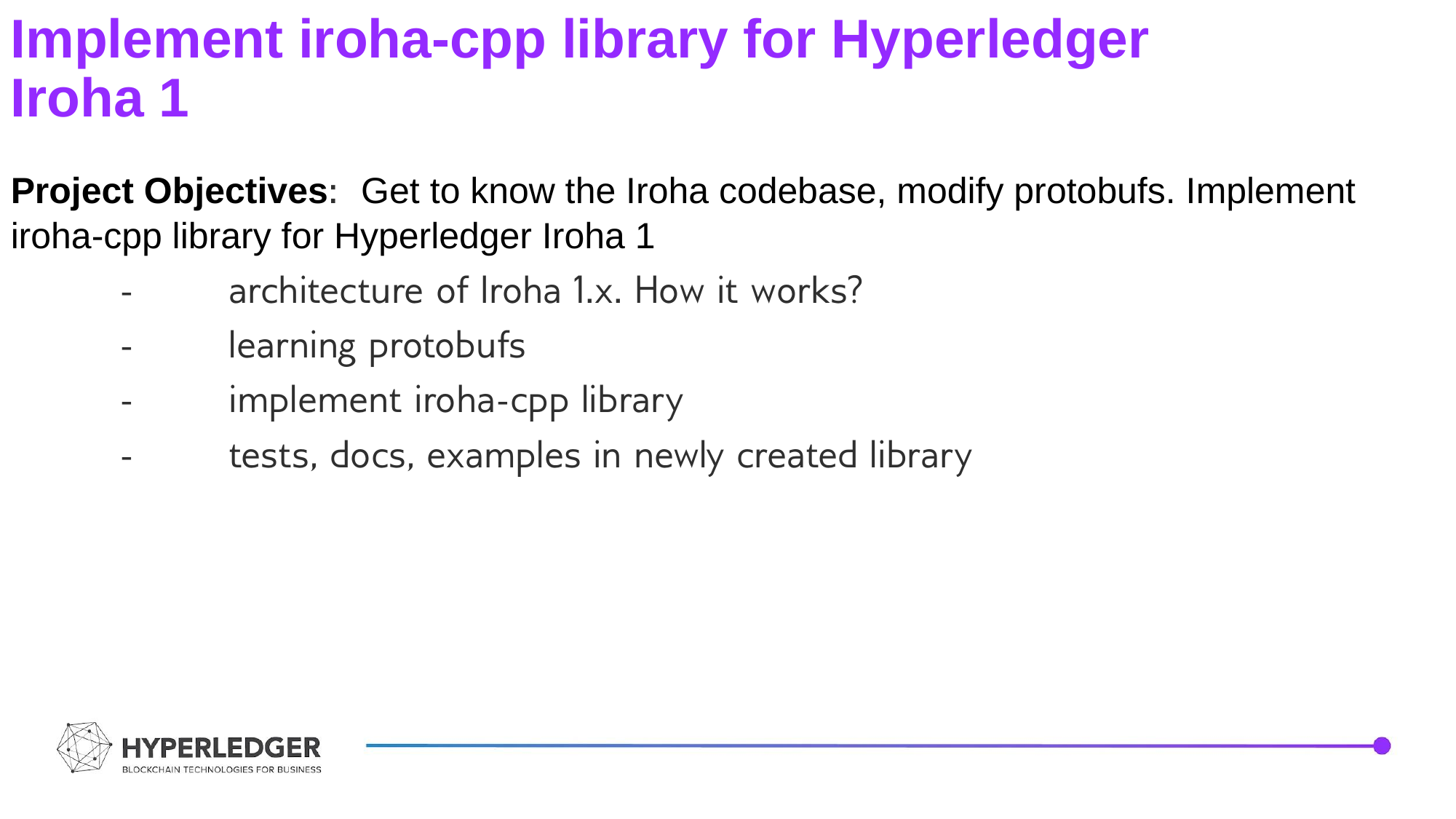

Implement iroha-cpp library for Hyperledger Iroha 1

Project Objectives:  Get to know the Iroha codebase, modify protobufs. Implement iroha-cpp library for Hyperledger Iroha 1
	-	architecture of Iroha 1.x. How it works?
	- 	learning protobufs
	- 	implement iroha-cpp library
	-	tests, docs, examples in newly created library